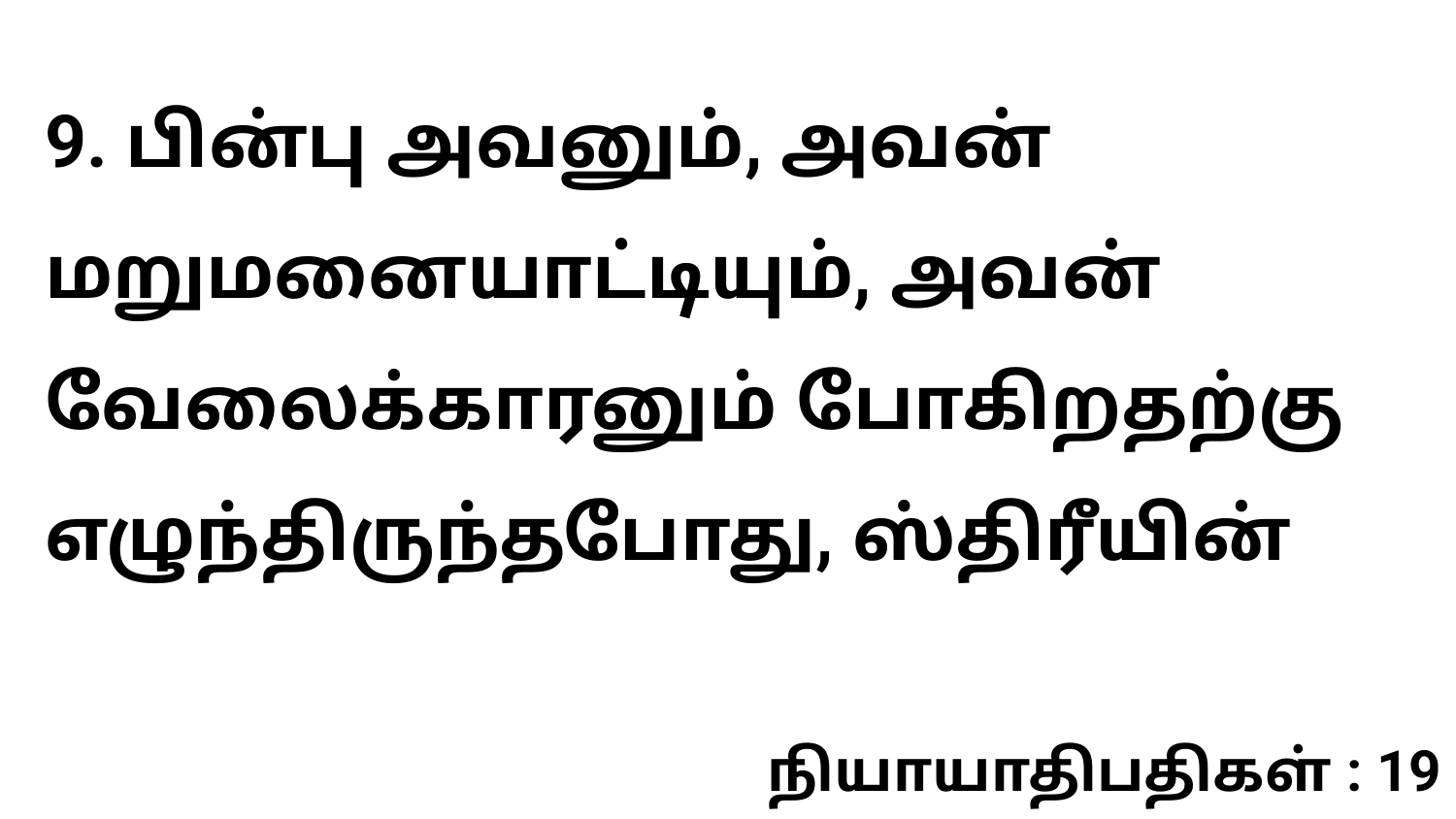

9. பின்பு அவனும், அவன் மறுமனையாட்டியும், அவன் வேலைக்காரனும் போகிறதற்கு எழுந்திருந்தபோது, ஸ்திரீயின்
நியாயாதிபதிகள் : 19